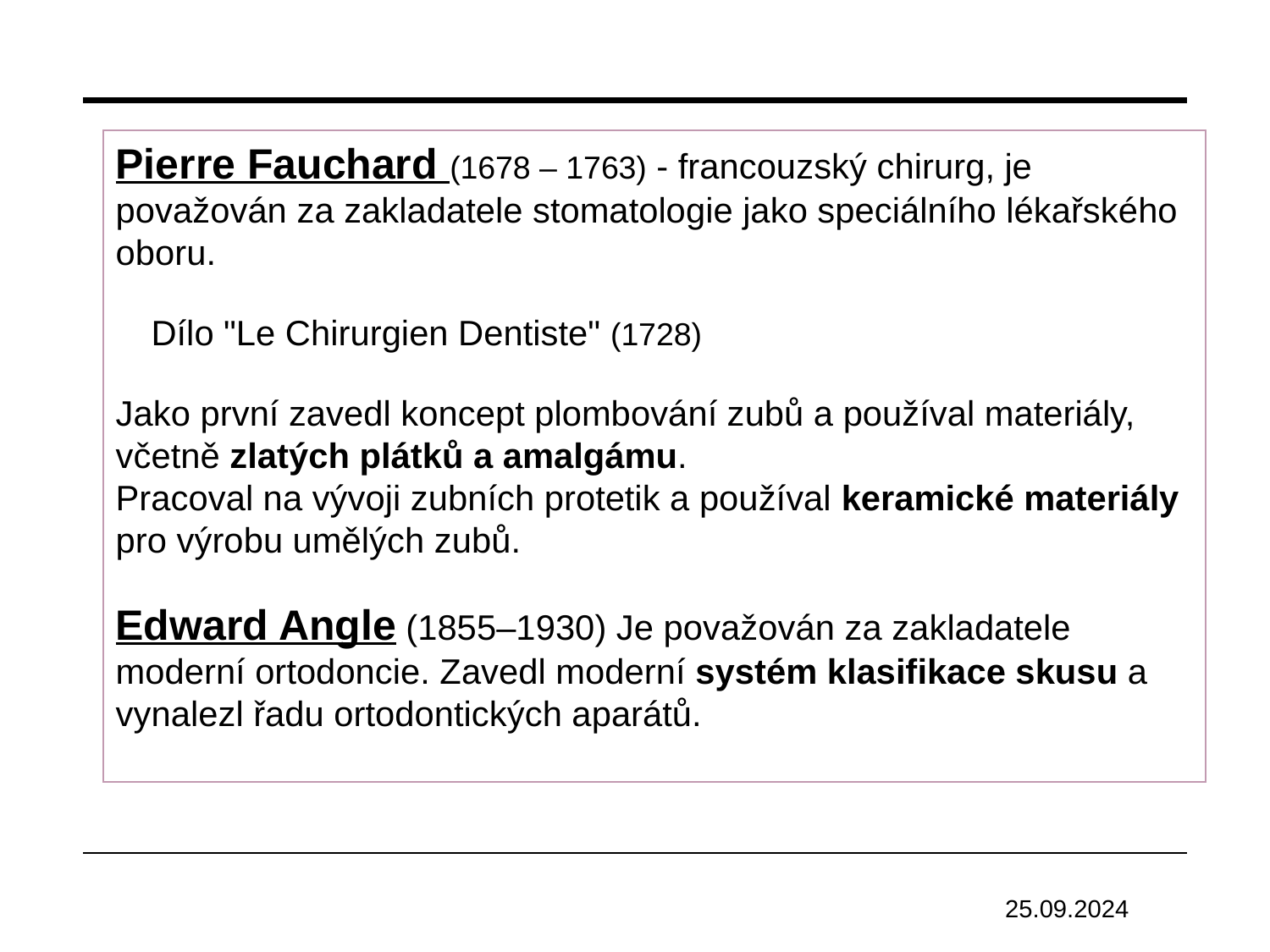

Pierre Fauchard (1678 – 1763) - francouzský chirurg, je považován za zakladatele stomatologie jako speciálního lékařského oboru.

 Dílo "Le Chirurgien Dentiste" (1728)

Jako první zavedl koncept plombování zubů a používal materiály, včetně zlatých plátků a amalgámu.
Pracoval na vývoji zubních protetik a používal keramické materiály pro výrobu umělých zubů.

Edward Angle (1855–1930) Je považován za zakladatele moderní ortodoncie. Zavedl moderní systém klasifikace skusu a vynalezl řadu ortodontických aparátů.

25.09.2024